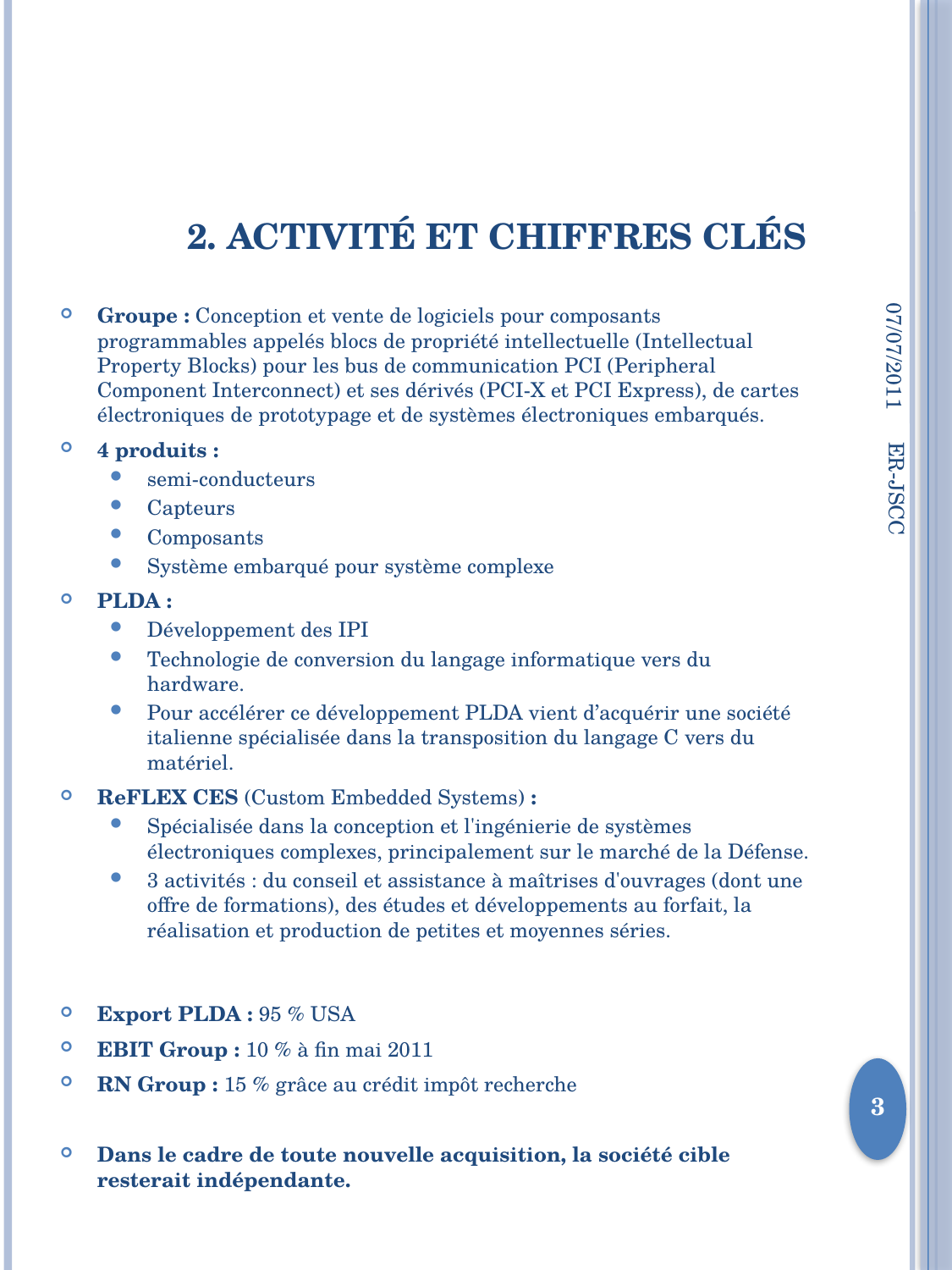

# 2. Activité et Chiffres clés
07/07/2011
Groupe : Conception et vente de logiciels pour composants programmables appelés blocs de propriété intellectuelle (Intellectual Property Blocks) pour les bus de communication PCI (Peripheral Component Interconnect) et ses dérivés (PCI-X et PCI Express), de cartes électroniques de prototypage et de systèmes électroniques embarqués.
4 produits :
semi-conducteurs
Capteurs
Composants
Système embarqué pour système complexe
PLDA :
Développement des IPI
Technologie de conversion du langage informatique vers du hardware.
Pour accélérer ce développement PLDA vient d’acquérir une société italienne spécialisée dans la transposition du langage C vers du matériel.
ReFLEX CES (Custom Embedded Systems) :
Spécialisée dans la conception et l'ingénierie de systèmes électroniques complexes, principalement sur le marché de la Défense.
3 activités : du conseil et assistance à maîtrises d'ouvrages (dont une offre de formations), des études et développements au forfait, la réalisation et production de petites et moyennes séries.

Export PLDA : 95 % USA
EBIT Group : 10 % à fin mai 2011
RN Group : 15 % grâce au crédit impôt recherche

Dans le cadre de toute nouvelle acquisition, la société cible resterait indépendante.
ER-JSCC
3